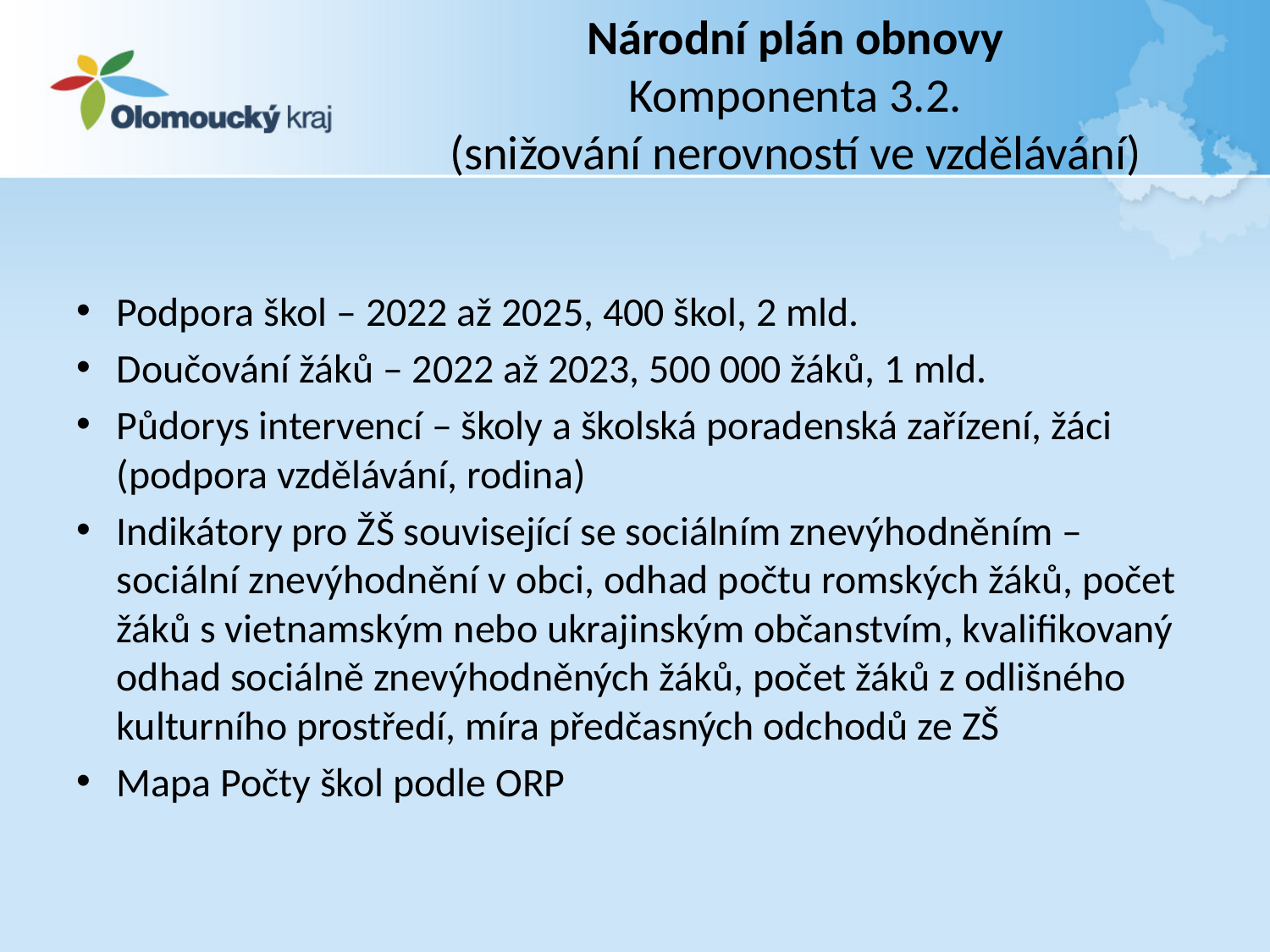

# Národní plán obnovy Komponenta 3.2. (snižování nerovností ve vzdělávání)

Podpora škol – 2022 až 2025, 400 škol, 2 mld.
Doučování žáků – 2022 až 2023, 500 000 žáků, 1 mld.
Půdorys intervencí – školy a školská poradenská zařízení, žáci (podpora vzdělávání, rodina)
Indikátory pro ŽŠ související se sociálním znevýhodněním – sociální znevýhodnění v obci, odhad počtu romských žáků, počet žáků s vietnamským nebo ukrajinským občanstvím, kvalifikovaný odhad sociálně znevýhodněných žáků, počet žáků z odlišného kulturního prostředí, míra předčasných odchodů ze ZŠ
Mapa Počty škol podle ORP